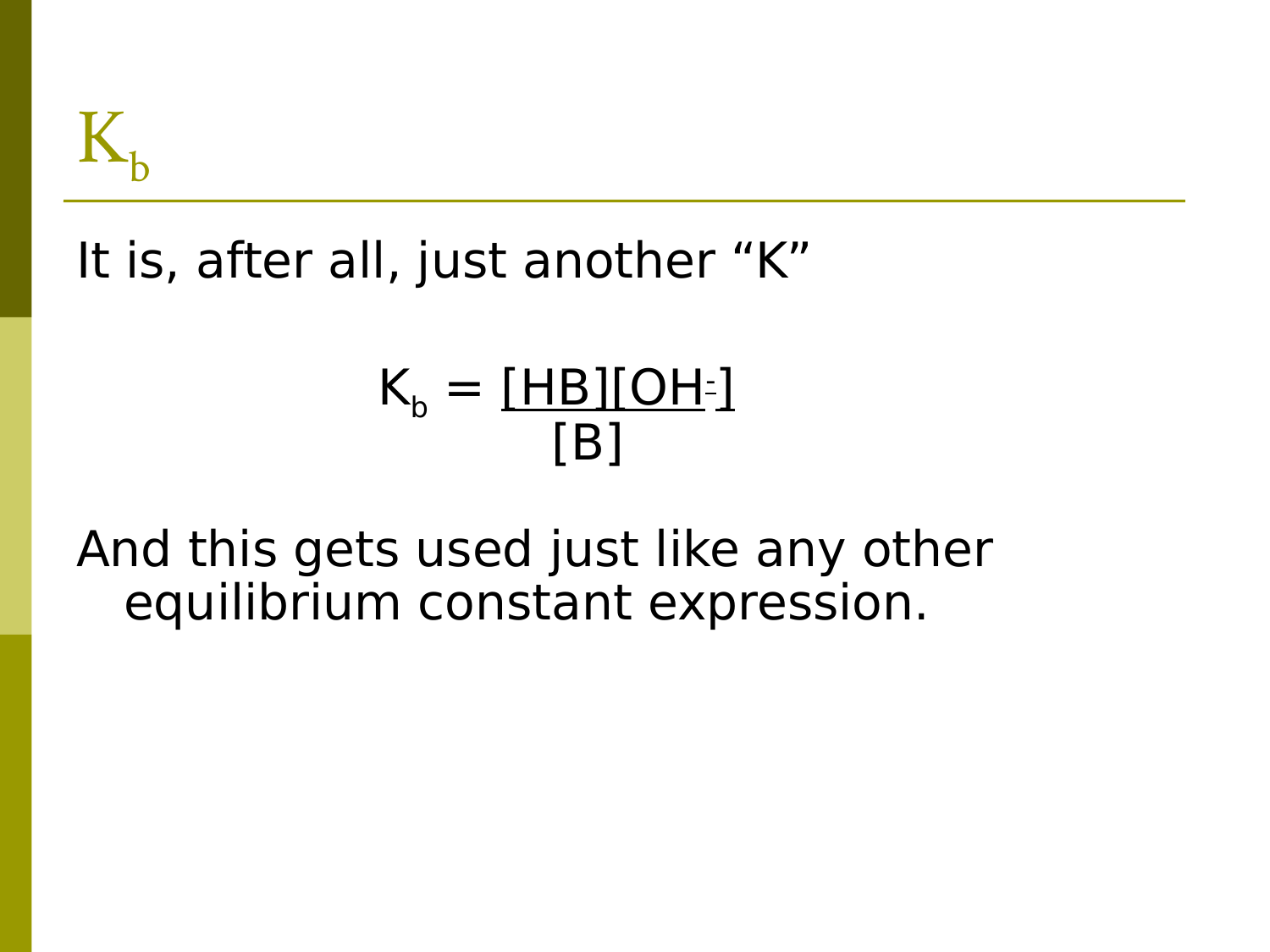

# Kb
It is, after all, just another “K”

			Kb = [HB][OH-]
				   [B]

And this gets used just like any other equilibrium constant expression.